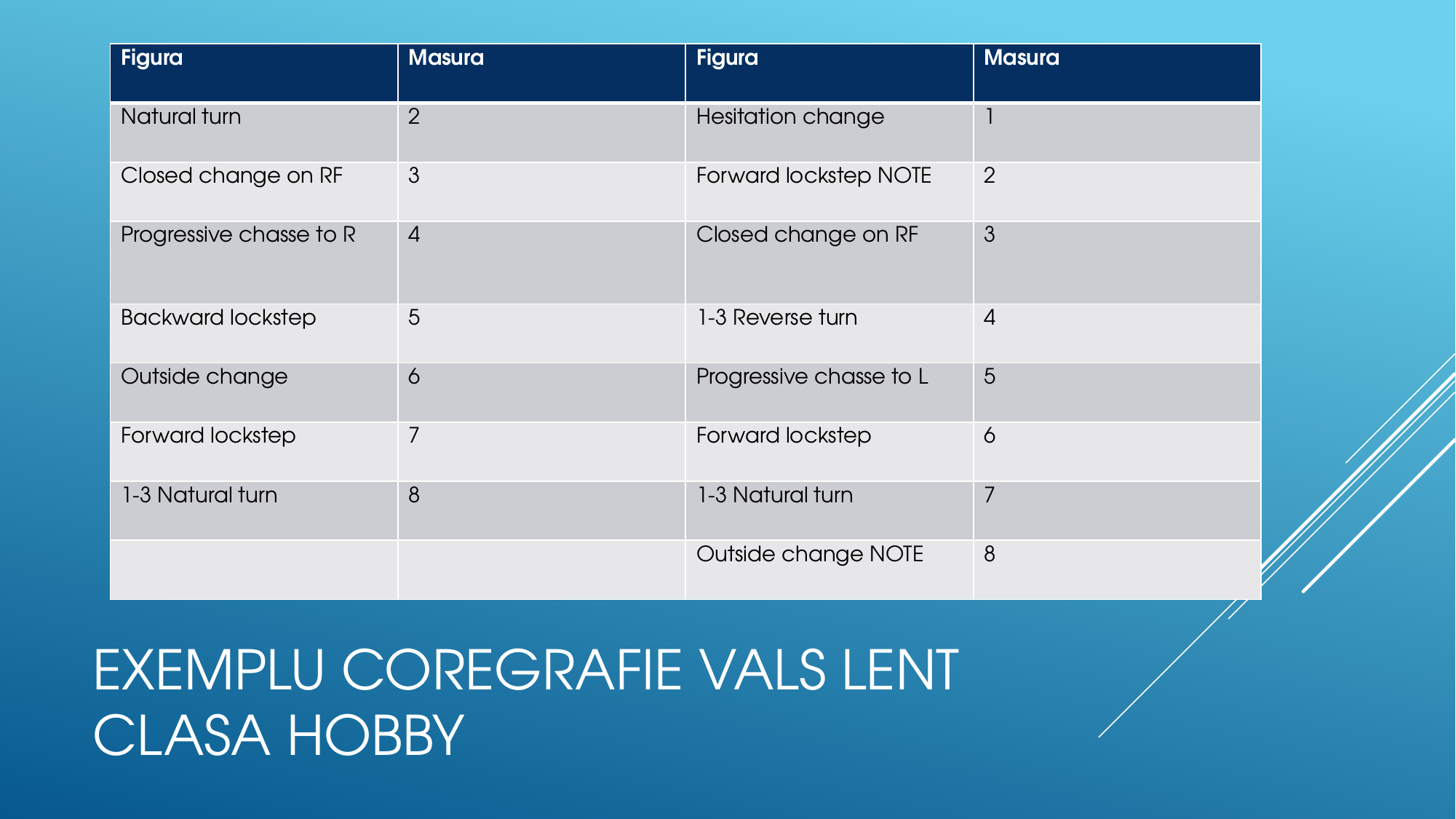

| Figura | Masura | Figura | Masura |
| --- | --- | --- | --- |
| Natural turn | 2 | Hesitation change | 1 |
| Closed change on RF | 3 | Forward lockstep NOTE | 2 |
| Progressive chasse to R | 4 | Closed change on RF | 3 |
| Backward lockstep | 5 | 1-3 Reverse turn | 4 |
| Outside change | 6 | Progressive chasse to L | 5 |
| Forward lockstep | 7 | Forward lockstep | 6 |
| 1-3 Natural turn | 8 | 1-3 Natural turn | 7 |
|  |  | Outside change NOTE | 8 |
# Exemplu coregrafie vals lent clasa hobby